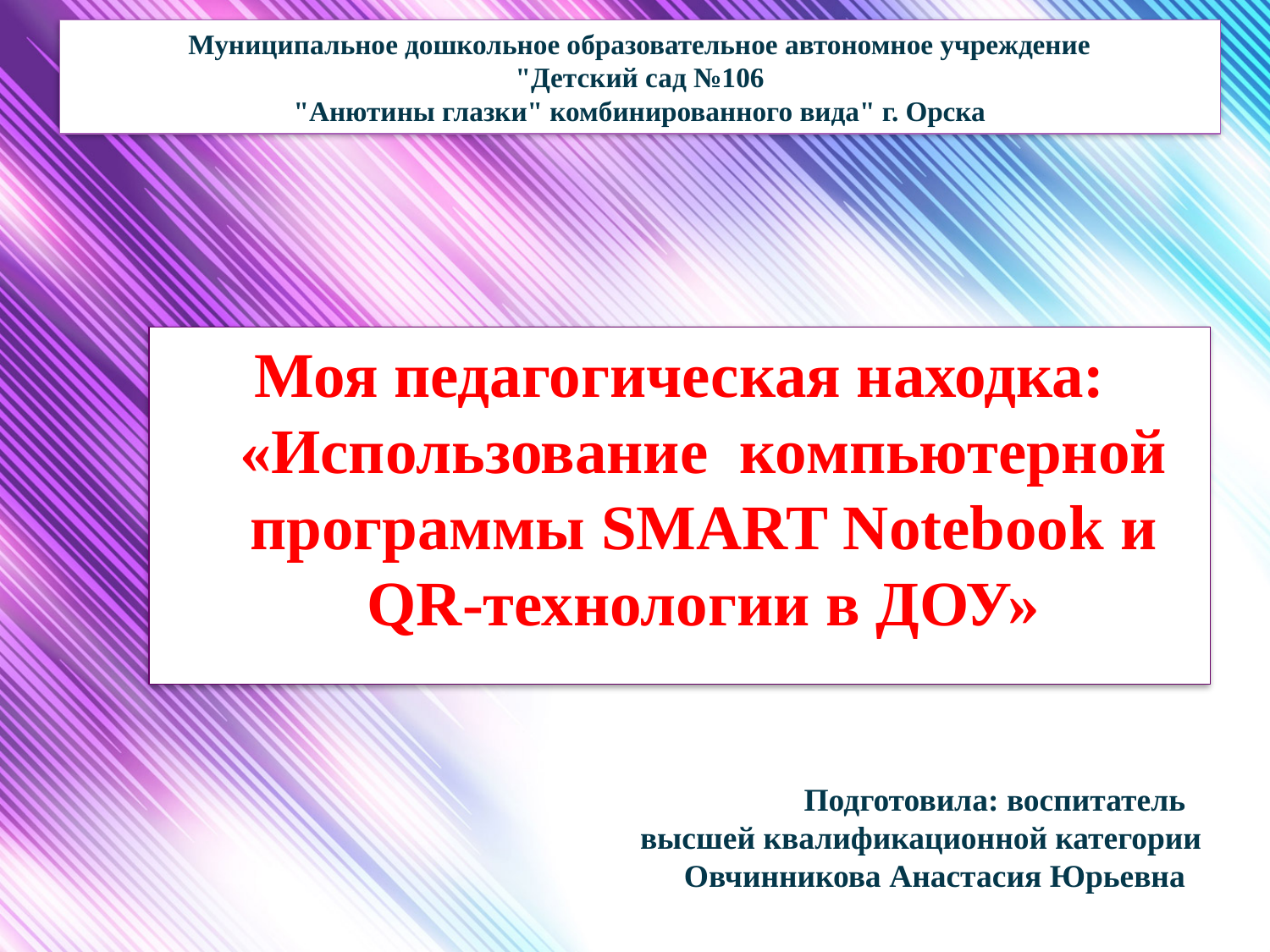

Муниципальное дошкольное образовательное автономное учреждение
 "Детский сад №106
"Анютины глазки" комбинированного вида" г. Орска
Моя педагогическая находка: «Использование  компьютерной программы SMART Notebook и QR-технологии в ДОУ»
#
Подготовила: воспитатель
высшей квалификационной категории
Овчинникова Анастасия Юрьевна